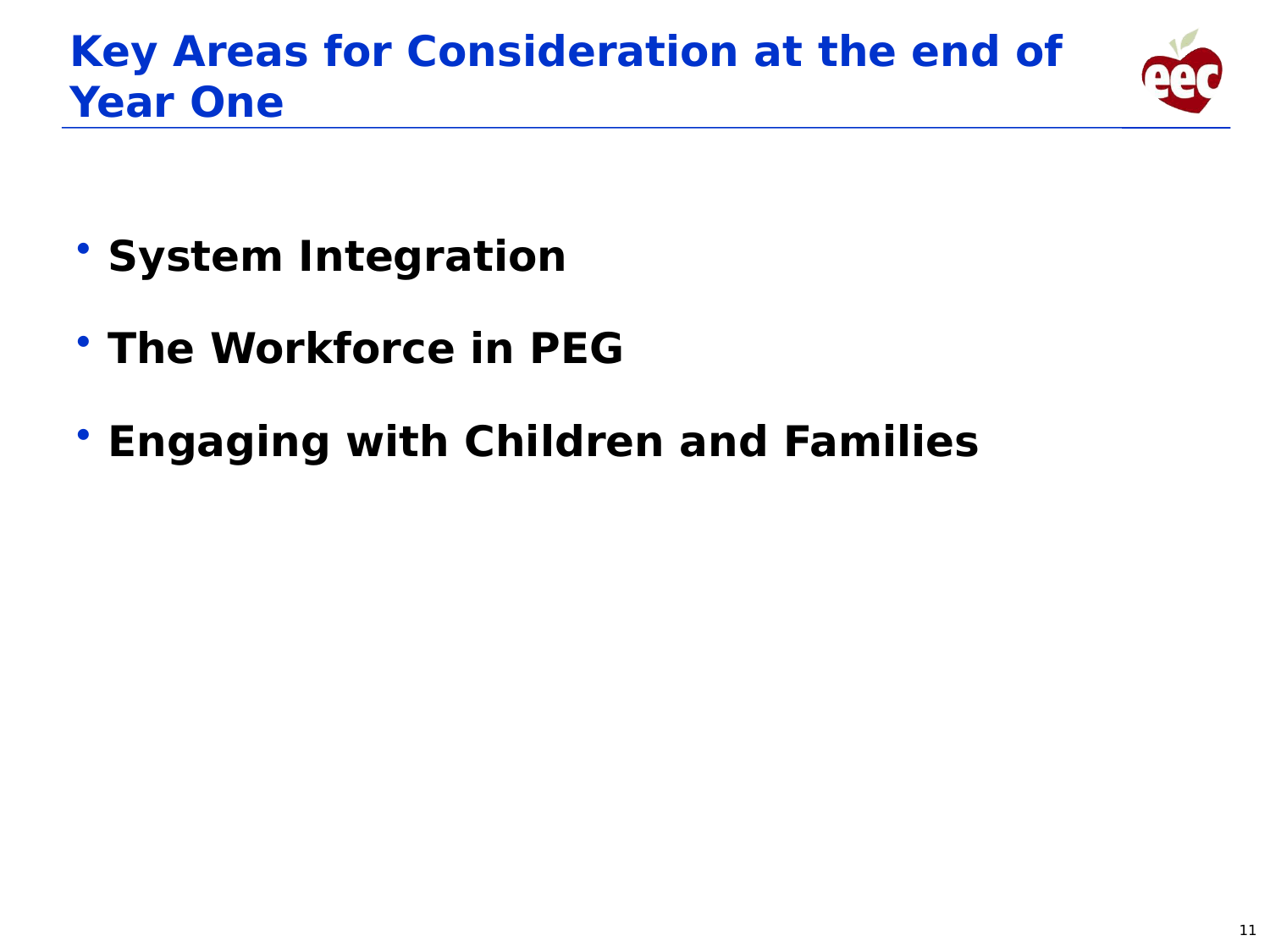

# Key Areas for Consideration at the end of Year One
System Integration
The Workforce in PEG
Engaging with Children and Families
11